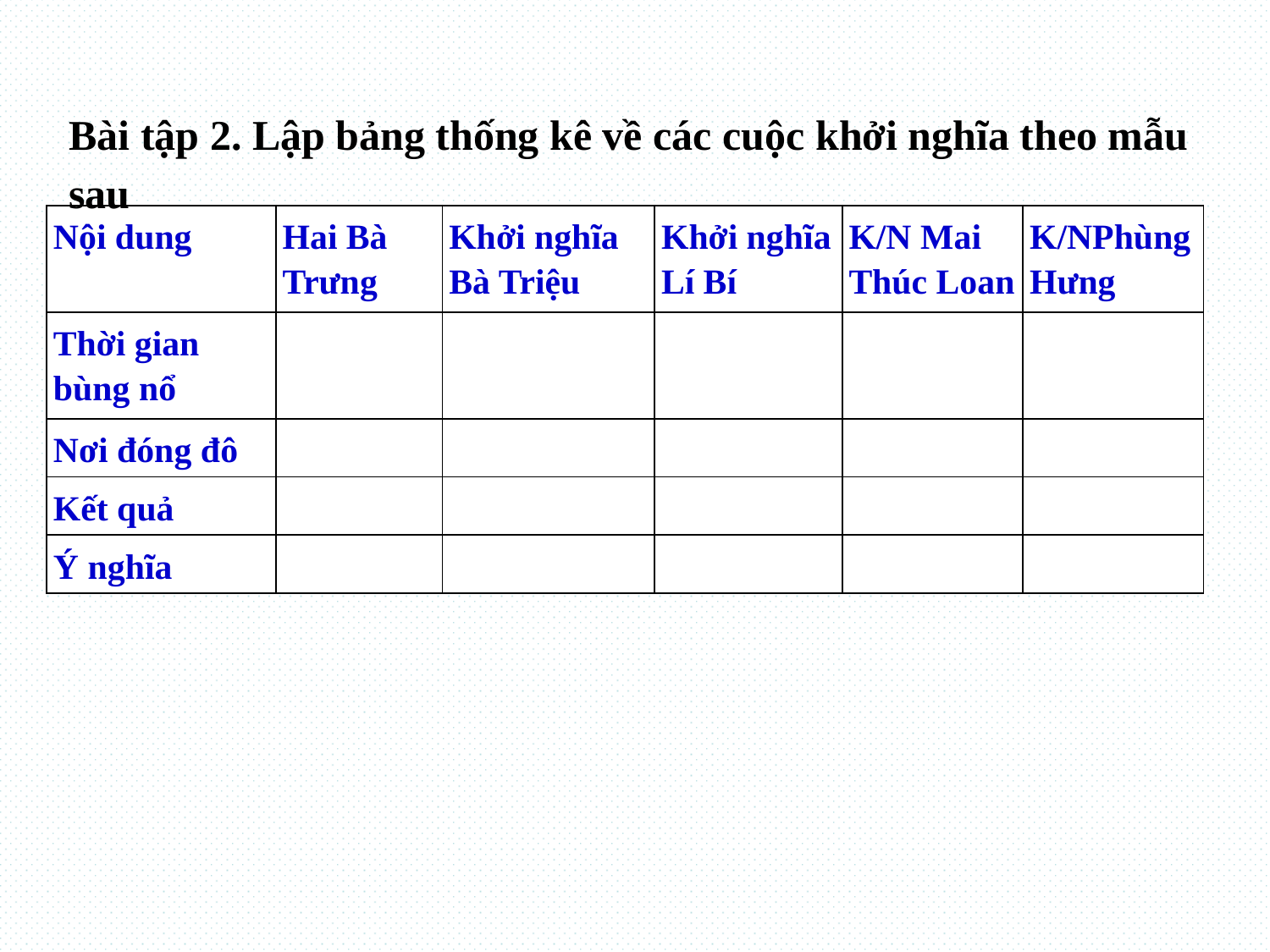

Bài tập 2. Lập bảng thống kê về các cuộc khởi nghĩa theo mẫu sau
| Nội dung | Hai Bà Trưng | Khởi nghĩa Bà Triệu | Khởi nghĩa Lí Bí | K/N Mai Thúc Loan | K/NPhùng Hưng |
| --- | --- | --- | --- | --- | --- |
| Thời gian bùng nổ |  |  |  |  |  |
| Nơi đóng đô |  |  |  |  |  |
| Kết quả |  |  |  |  |  |
| Ý nghĩa |  |  |  |  |  |